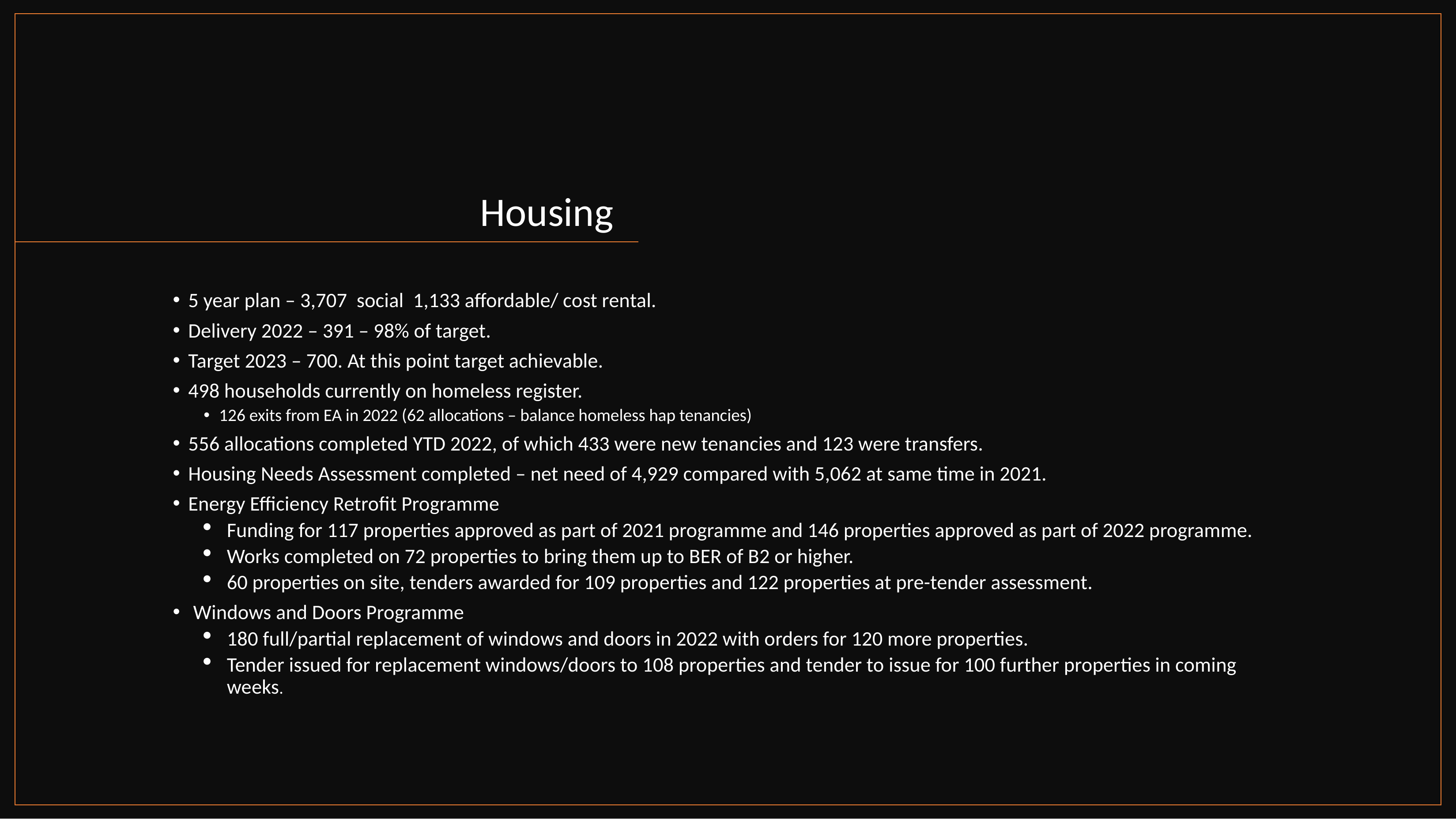

# Housing
5 year plan – 3,707  social  1,133 affordable/ cost rental.
Delivery 2022 – 391 – 98% of target.
Target 2023 – 700. At this point target achievable.
498 households currently on homeless register.
126 exits from EA in 2022 (62 allocations – balance homeless hap tenancies)
556 allocations completed YTD 2022, of which 433 were new tenancies and 123 were transfers.
Housing Needs Assessment completed – net need of 4,929 compared with 5,062 at same time in 2021.
Energy Efficiency Retrofit Programme
Funding for 117 properties approved as part of 2021 programme and 146 properties approved as part of 2022 programme.
Works completed on 72 properties to bring them up to BER of B2 or higher.
60 properties on site, tenders awarded for 109 properties and 122 properties at pre-tender assessment.
Windows and Doors Programme
180 full/partial replacement of windows and doors in 2022 with orders for 120 more properties.
Tender issued for replacement windows/doors to 108 properties and tender to issue for 100 further properties in coming weeks.